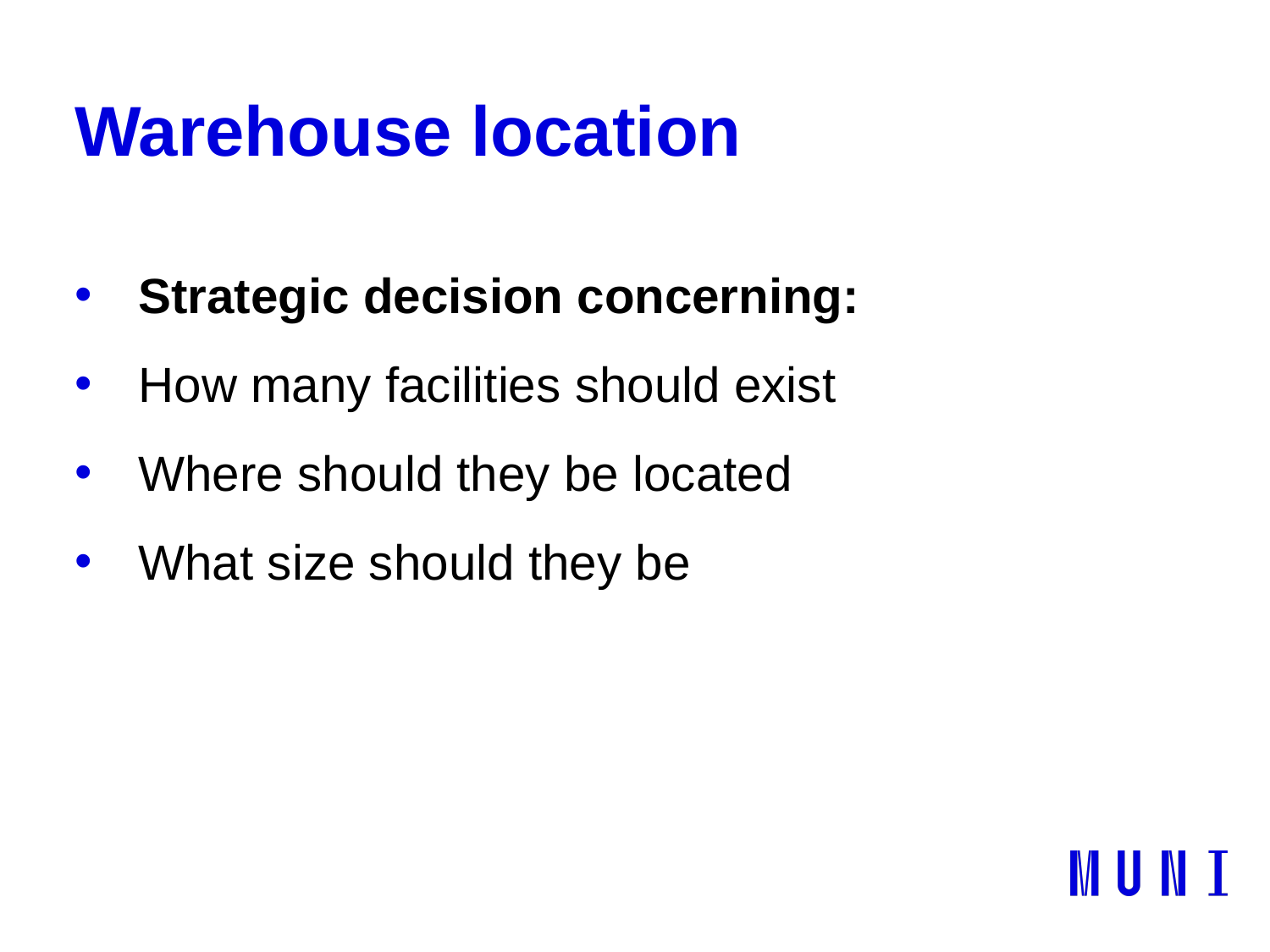

# Warehouse location
Strategic decision concerning:
How many facilities should exist
Where should they be located
What size should they be